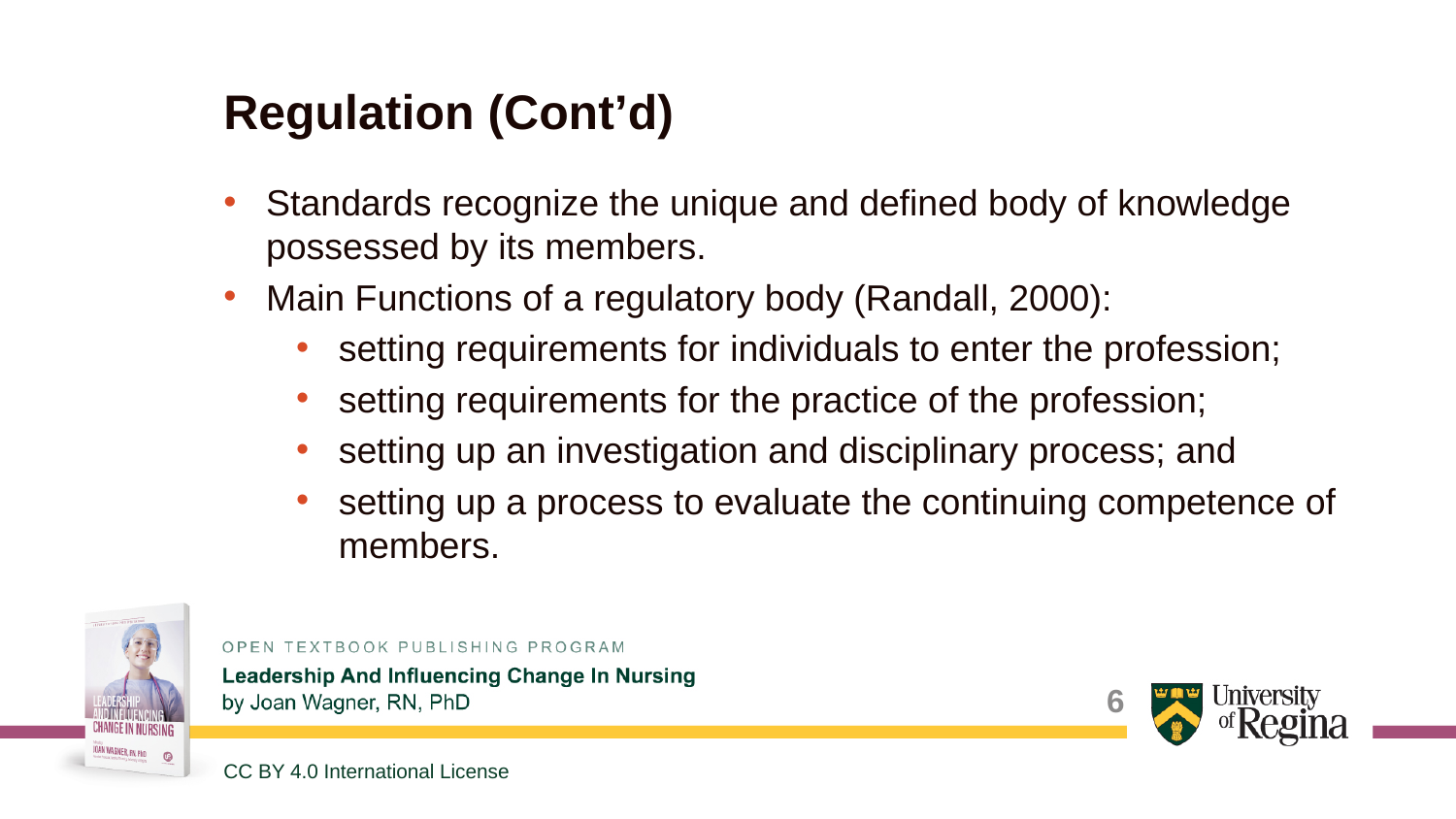

# Regulation (Cont’d)
Standards recognize the unique and defined body of knowledge possessed by its members.
Main Functions of a regulatory body (Randall, 2000):
setting requirements for individuals to enter the profession;
setting requirements for the practice of the profession;
setting up an investigation and disciplinary process; and
setting up a process to evaluate the continuing competence of members.

6
CC BY 4.0 International License